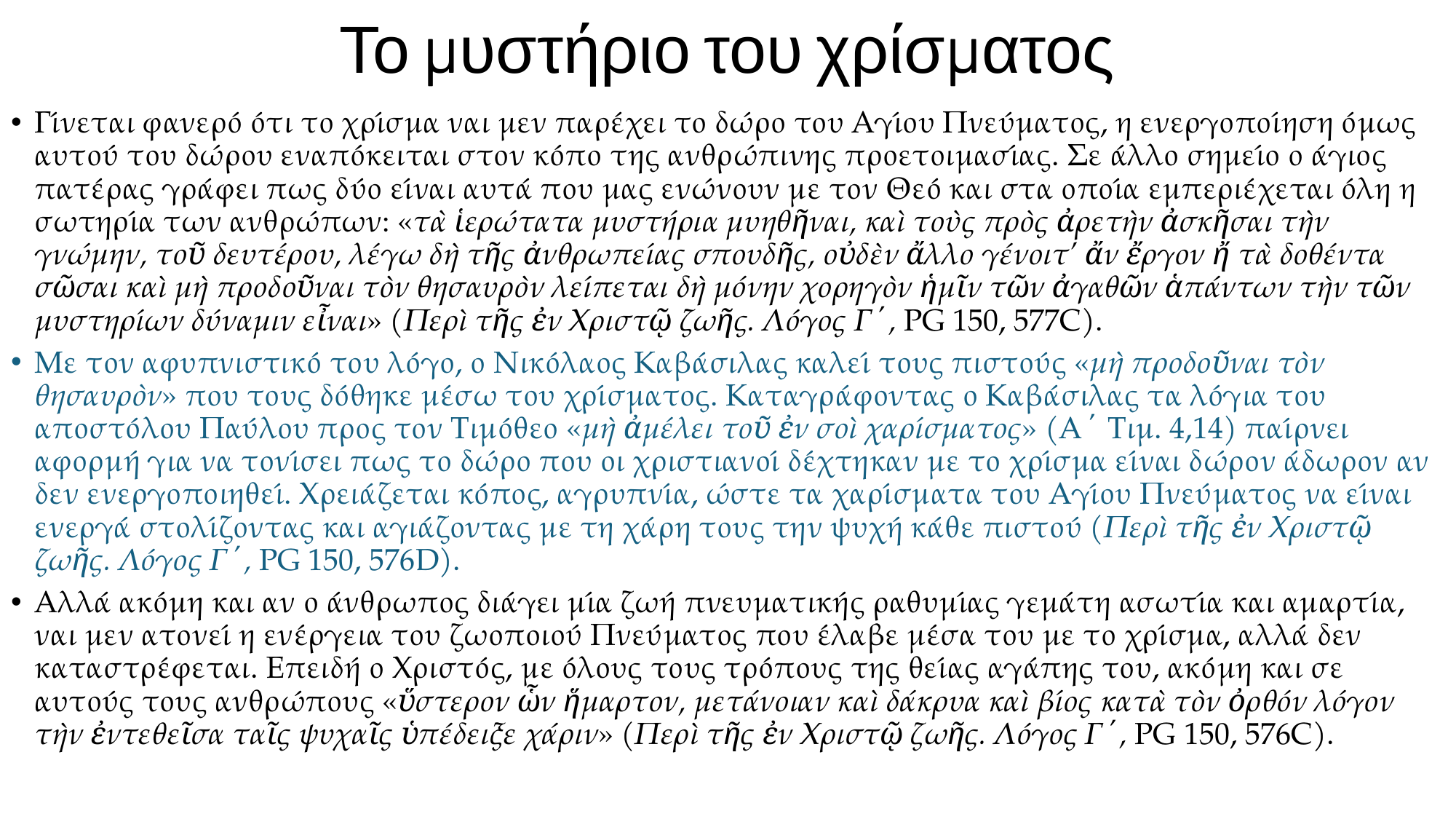

# Το μυστήριο του χρίσματος
Γίνεται φανερό ότι το χρίσμα ναι μεν παρέχει το δώρο του Αγίου Πνεύματος, η ενεργοποίηση όμως αυτού του δώρου εναπόκειται στον κόπο της ανθρώπινης προετοιμασίας. Σε άλλο σημείο ο άγιος πατέρας γράφει πως δύο είναι αυτά που μας ενώνουν με τον Θεό και στα οποία εμπεριέχεται όλη η σωτηρία των ανθρώπων: «τὰ ἱερώτατα μυστήρια μυηθῆναι, καὶ τοὺς πρὸς ἀρετὴν ἀσκῆσαι τὴν γνώμην, τοῦ δευτέρου, λέγω δὴ τῆς ἀνθρωπείας σπουδῆς, οὐδὲν ἄλλο γένοιτ’ ἄν ἔργον ἤ τὰ δοθέντα σῶσαι καὶ μὴ προδοῦναι τὸν θησαυρὸν λείπεται δὴ μόνην χορηγὸν ἡμῖν τῶν ἀγαθῶν ἁπάντων τὴν τῶν μυστηρίων δύναμιν εἶναι» (Περὶ τῆς ἐν Χριστῷ ζωῆς. Λόγος Γ΄, PG 150, 577C).
Με τον αφυπνιστικό του λόγο, ο Νικόλαος Καβάσιλας καλεί τους πιστούς «μὴ προδοῦναι τὸν θησαυρὸν» που τους δόθηκε μέσω του χρίσματος. Καταγράφοντας ο Καβάσιλας τα λόγια του αποστόλου Παύλου προς τον Τιμόθεο «μὴ ἀμέλει τοῦ ἐν σοὶ χαρίσματος» (Α΄ Τιμ. 4,14) παίρνει αφορμή για να τονίσει πως το δώρο που οι χριστιανοί δέχτηκαν με το χρίσμα είναι δώρον άδωρον αν δεν ενεργοποιηθεί. Χρειάζεται κόπος, αγρυπνία, ώστε τα χαρίσματα του Αγίου Πνεύματος να είναι ενεργά στολίζοντας και αγιάζοντας με τη χάρη τους την ψυχή κάθε πιστού (Περὶ τῆς ἐν Χριστῷ ζωῆς. Λόγος Γ΄, PG 150, 576D).
Αλλά ακόμη και αν ο άνθρωπος διάγει μία ζωή πνευματικής ραθυμίας γεμάτη ασωτία και αμαρτία, ναι μεν ατονεί η ενέργεια του ζωοποιού Πνεύματος που έλαβε μέσα του με το χρίσμα, αλλά δεν καταστρέφεται. Επειδή ο Χριστός, με όλους τους τρόπους της θείας αγάπης του, ακόμη και σε αυτούς τους ανθρώπους «ὕστερον ὧν ἥμαρτον, μετάνοιαν καὶ δάκρυα καὶ βίος κατὰ τὸν ὀρθόν λόγον τὴν ἐντεθεῖσα ταῖς ψυχαῖς ὑπέδειξε χάριν» (Περὶ τῆς ἐν Χριστῷ ζωῆς. Λόγος Γ΄, PG 150, 576C).